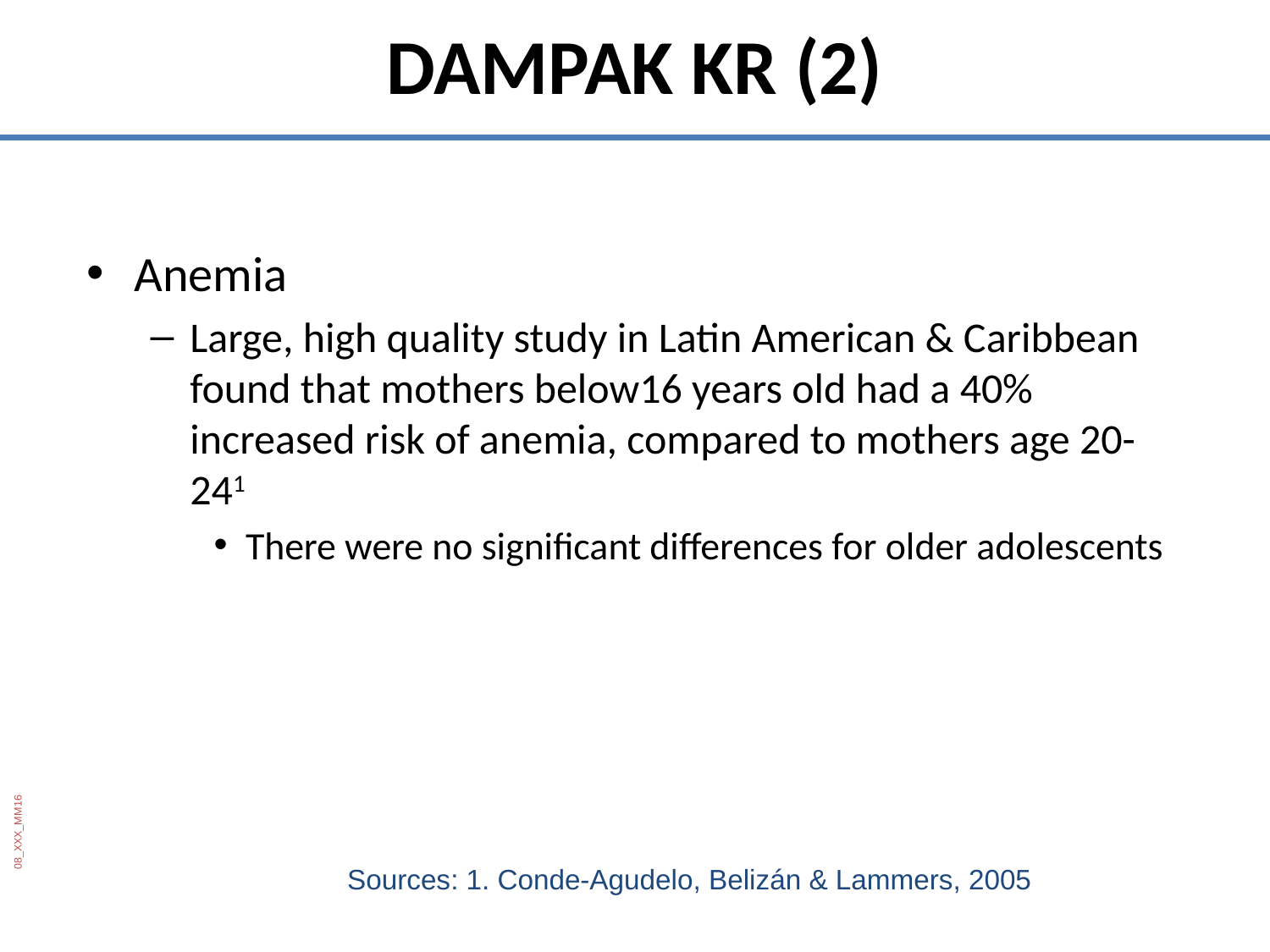

DAMPAK KR (2)
Anemia
Large, high quality study in Latin American & Caribbean found that mothers below16 years old had a 40% increased risk of anemia, compared to mothers age 20-241
There were no significant differences for older adolescents

08_XXX_MM16
Sources: 1. Conde-Agudelo, Belizán & Lammers, 2005